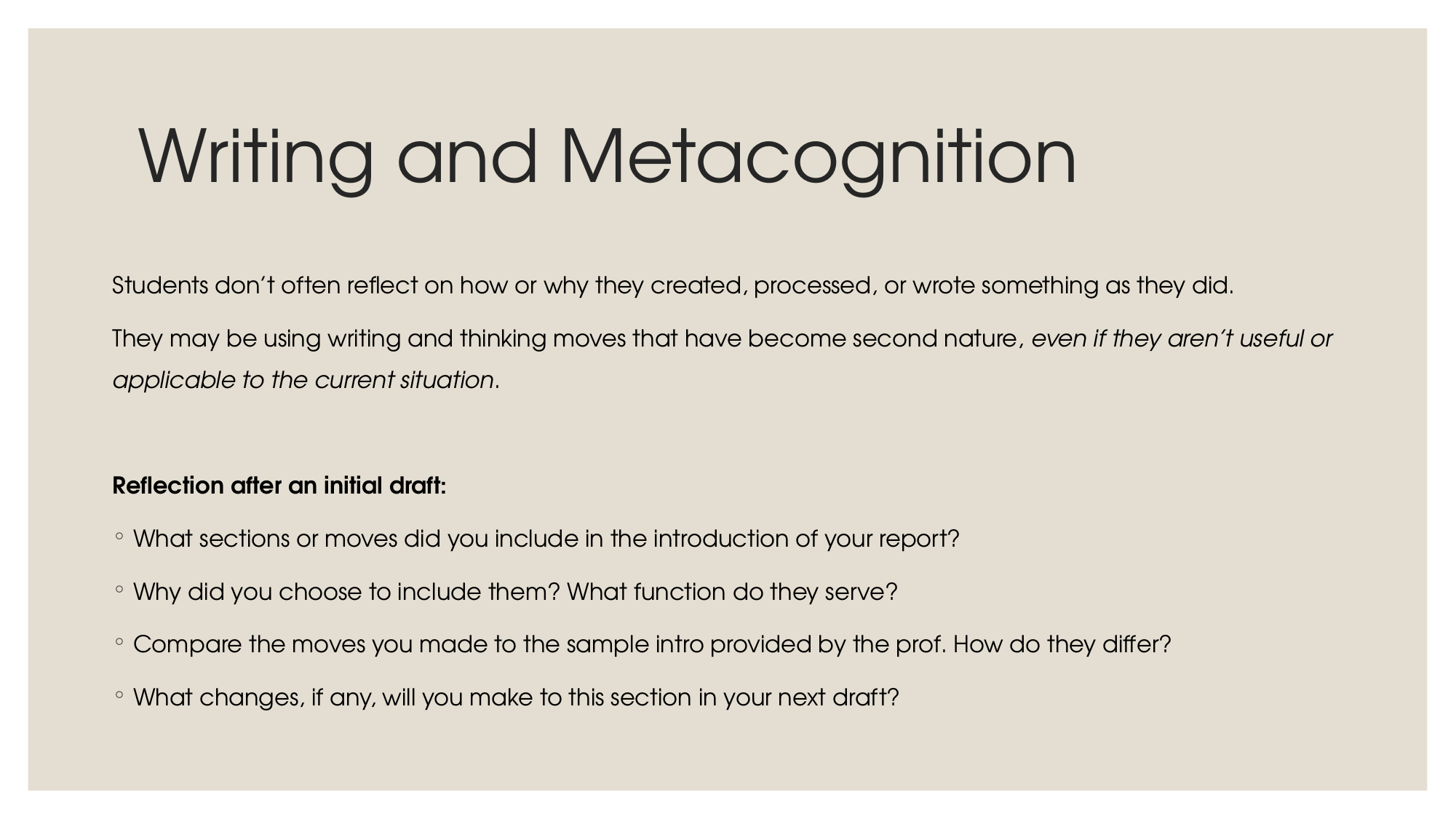

# Writing and Metacognition
Students don’t often reflect on how or why they created, processed, or wrote something as they did.
They may be using writing and thinking moves that have become second nature, even if they aren’t useful or applicable to the current situation.

Reflection after an initial draft:
What sections or moves did you include in the introduction of your report?
Why did you choose to include them? What function do they serve?
Compare the moves you made to the sample intro provided by the prof. How do they differ?
What changes, if any, will you make to this section in your next draft?